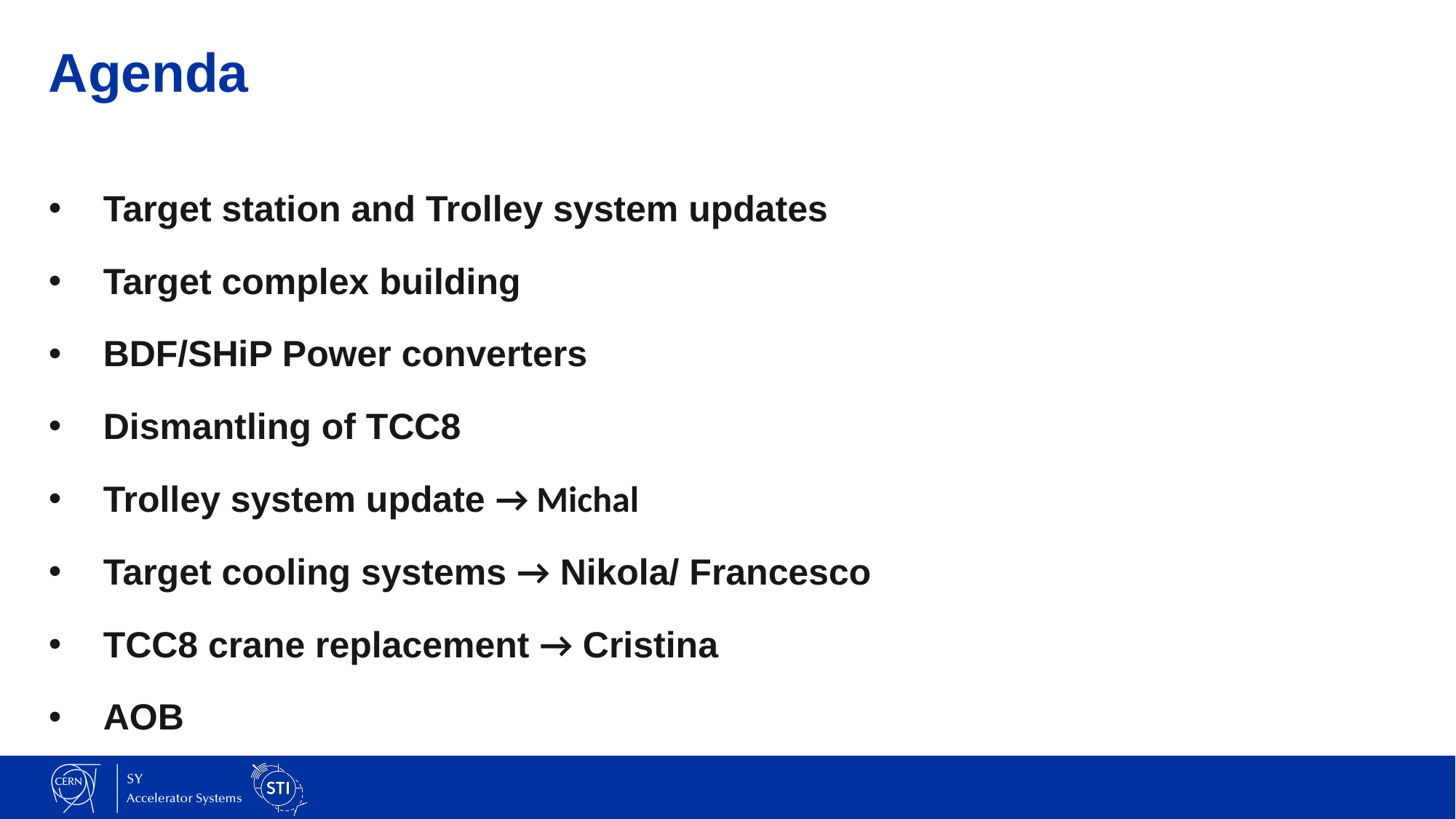

# Agenda
Target station and Trolley system updates
Target complex building
BDF/SHiP Power converters
Dismantling of TCC8
Trolley system update → Michal
Target cooling systems → Nikola/ Francesco
TCC8 crane replacement → Cristina
AOB